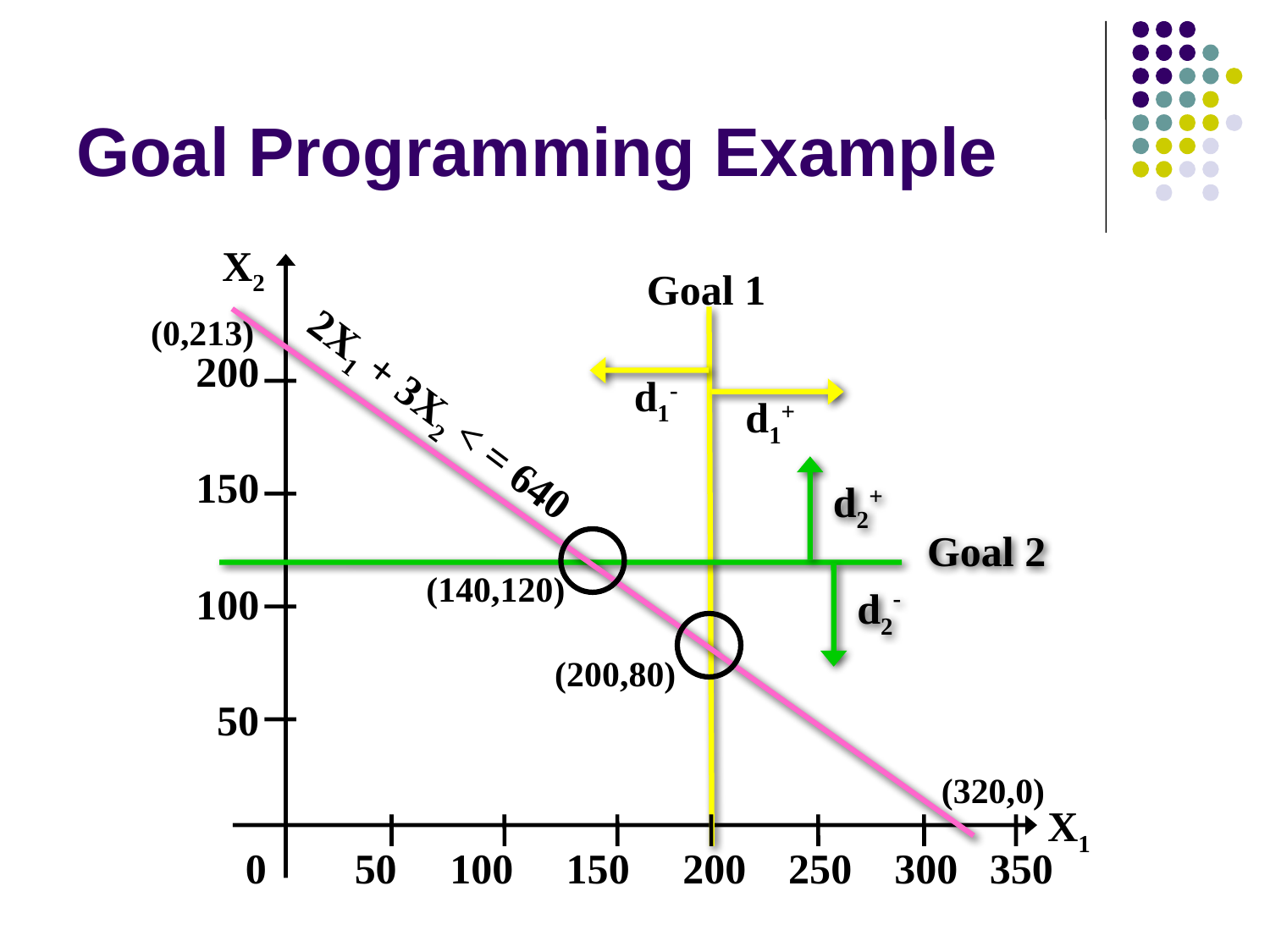

# Goal Programming Example
X2

Goal 1
(0,213)

200
d1-

2X1 + 3X2 < = 640
d1+

150

d2+

Goal 2

(140,120)

100
d2-

(200,80)
50

(320,0)
X1

0
50
100
150
200
250
300
350